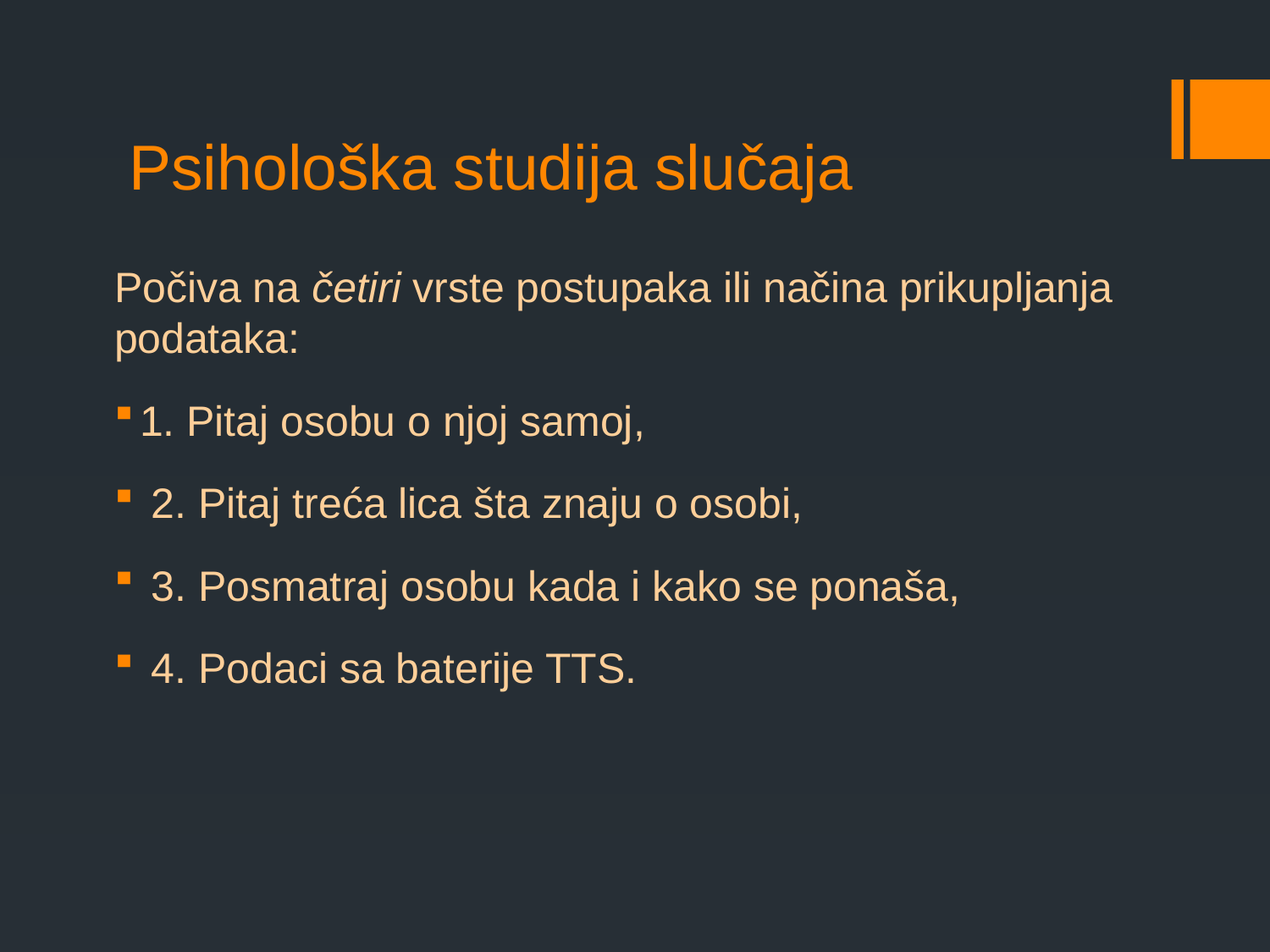

# Psihološka studija slučaja
Počiva na četiri vrste postupaka ili načina prikupljanja podataka:
1. Pitaj osobu o njoj samoj,
 2. Pitaj treća lica šta znaju o osobi,
 3. Posmatraj osobu kada i kako se ponaša,
 4. Podaci sa baterije TTS.